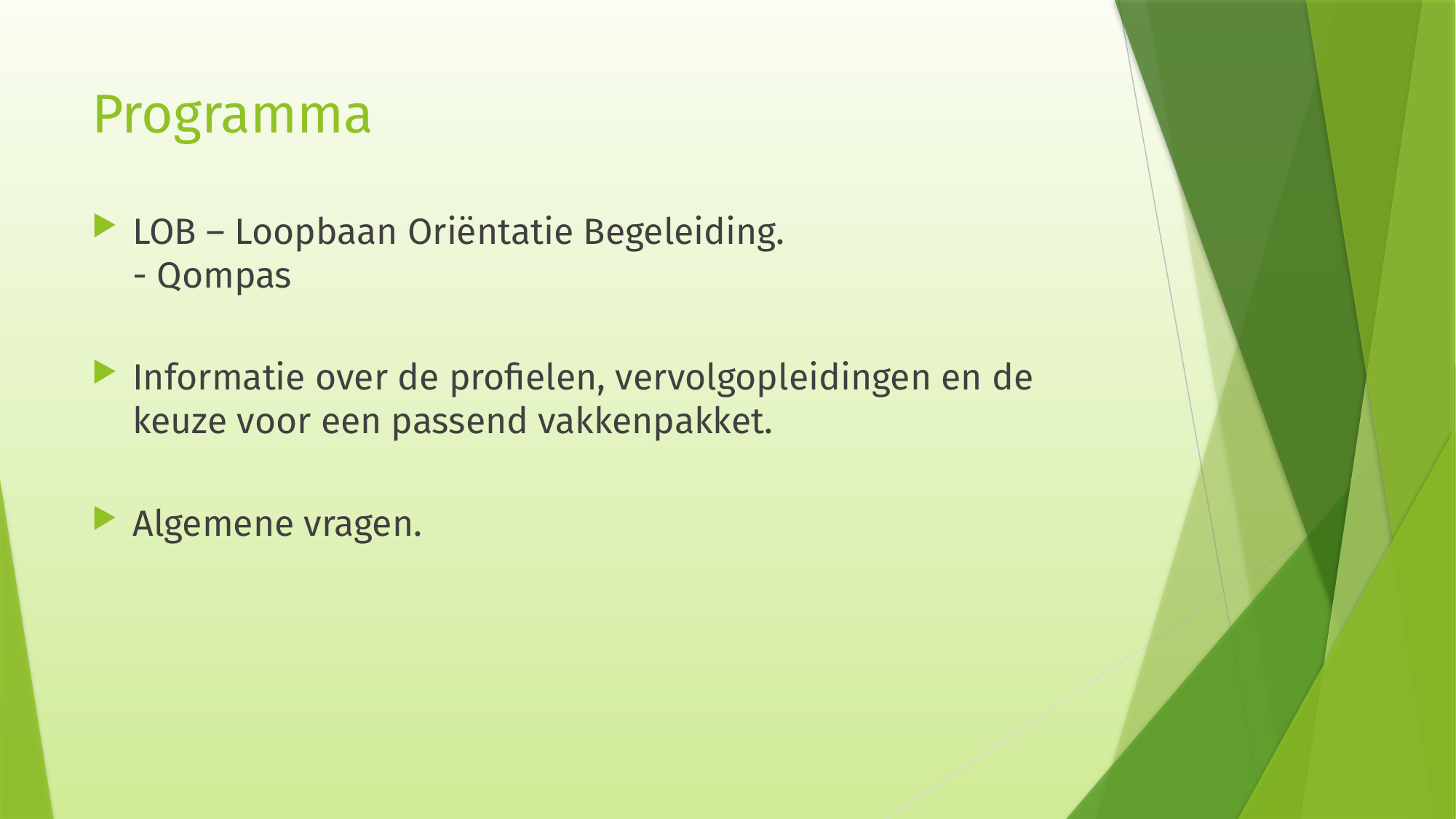

# Programma
LOB – Loopbaan Oriëntatie Begeleiding.
- Qompas
Informatie over de profielen, vervolgopleidingen en de keuze voor een passend vakkenpakket.
Algemene vragen.